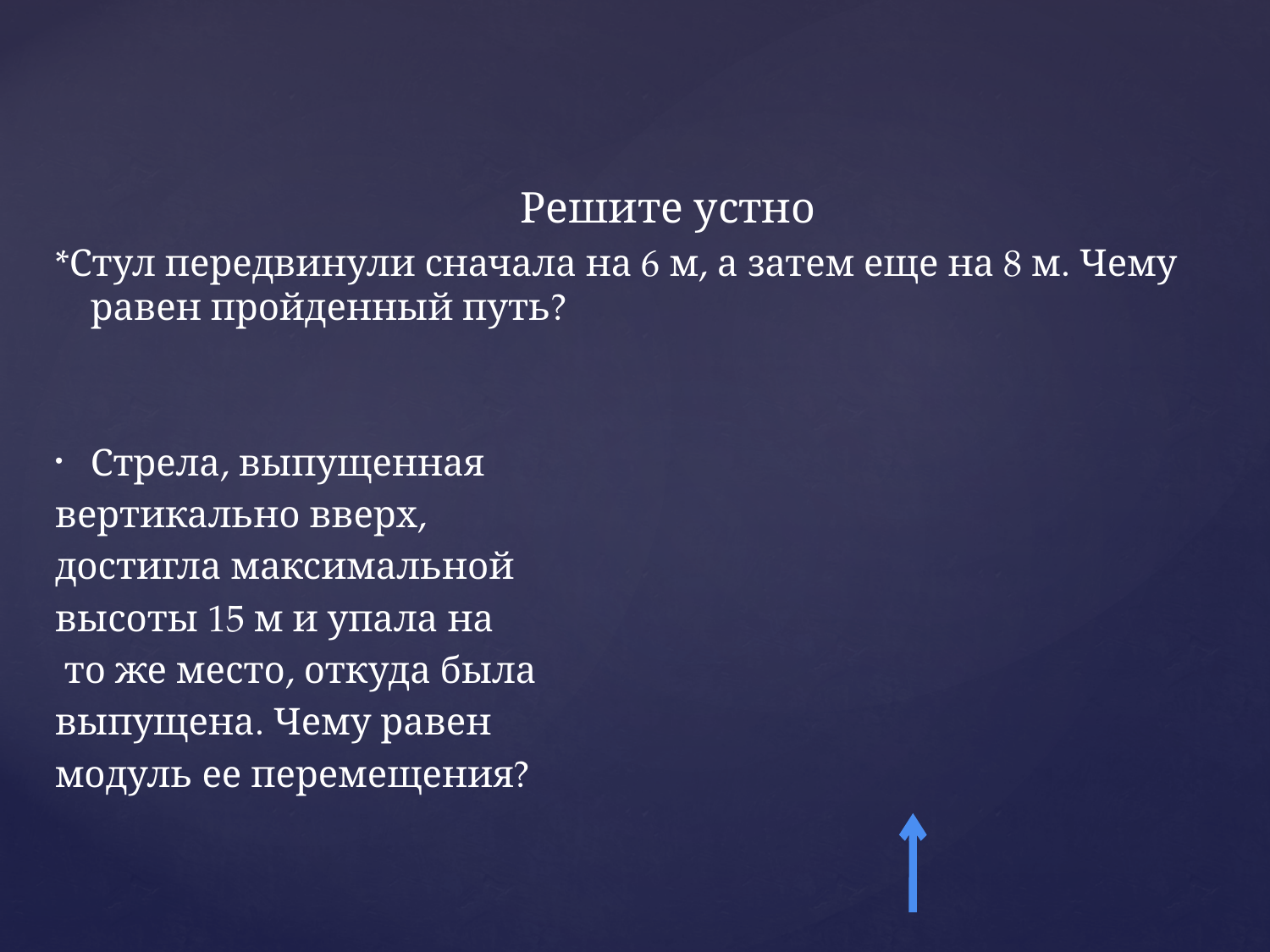

#
                                            Решите устно
*Стул передвинули сначала на 6 м, а затем еще на 8 м. Чему равен пройденный путь?

Стрела, выпущенная
вертикально вверх,
достигла максимальной
высоты 15 м и упала на
 то же место, откуда была
выпущена. Чему равен
модуль ее перемещения?